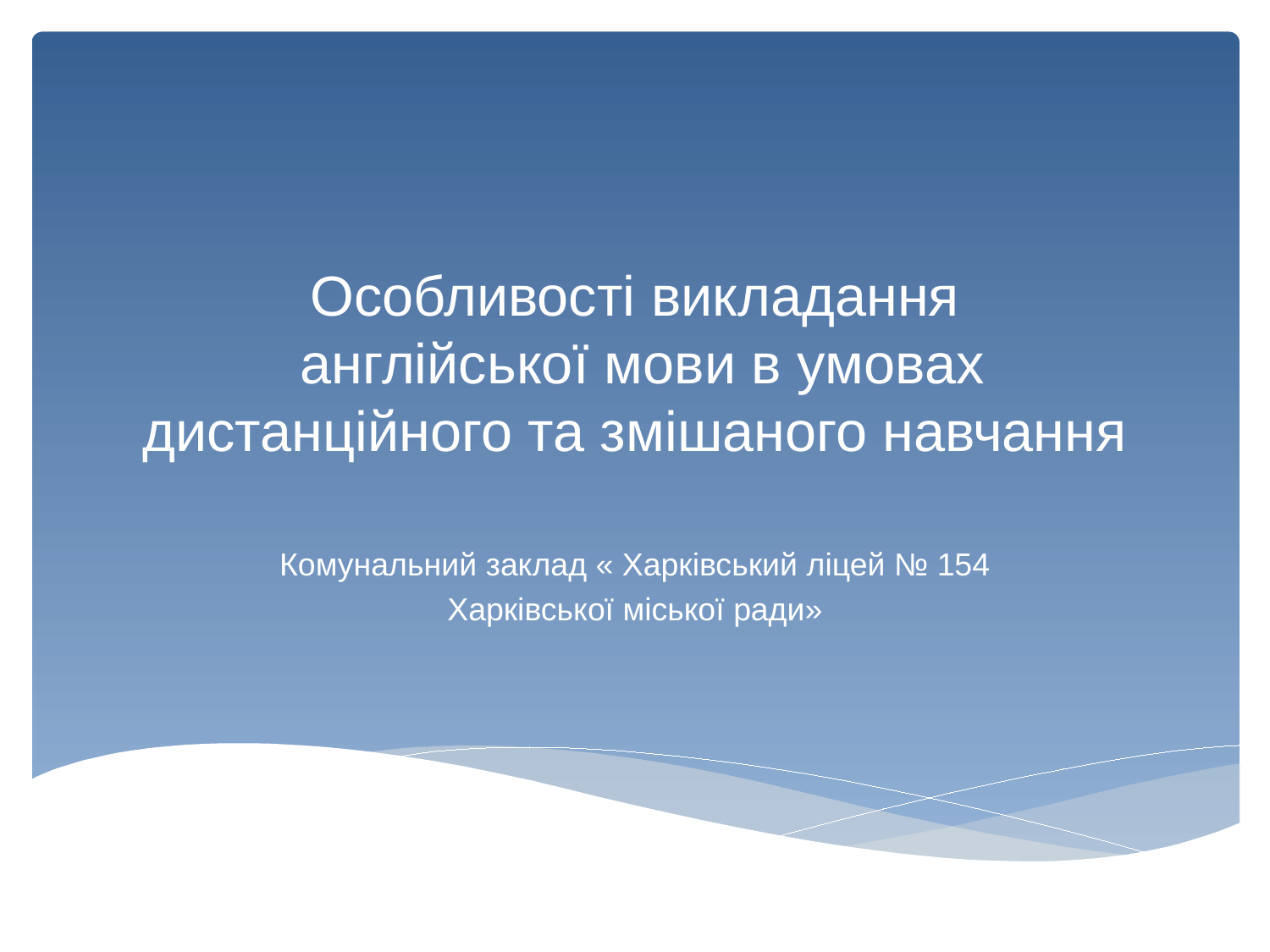

# Особливості викладання англійської мови в умовах дистанційного та змішаного навчання

Комунальний заклад « Харківський ліцей № 154
Харківської міської ради»